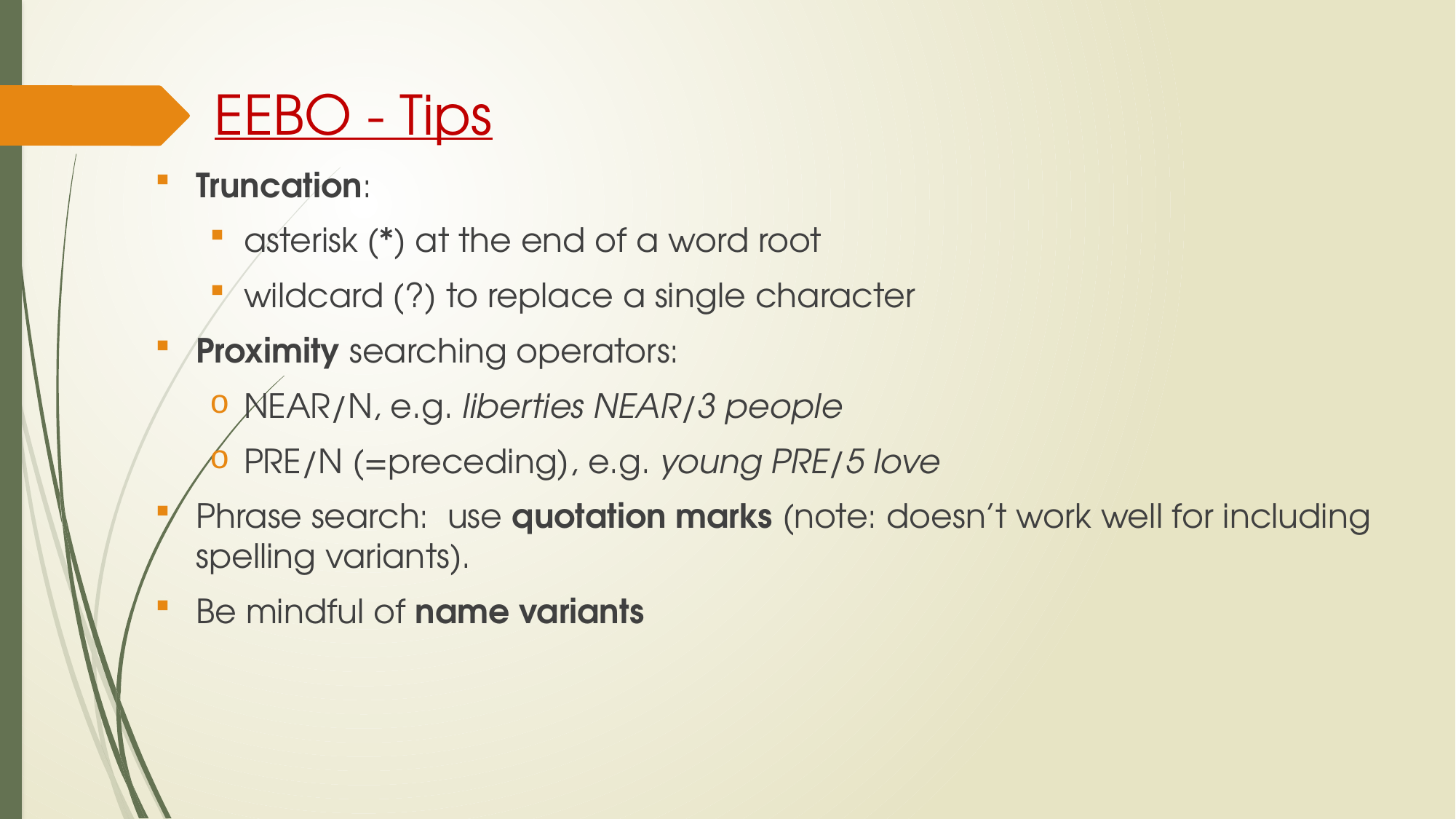

# EEBO - Tips
Truncation:
asterisk (*) at the end of a word root
wildcard (?) to replace a single character
Proximity searching operators:
NEAR/N, e.g. liberties NEAR/3 people
PRE/N (=preceding), e.g. young PRE/5 love
Phrase search:  use quotation marks (note: doesn’t work well for including spelling variants).
Be mindful of name variants